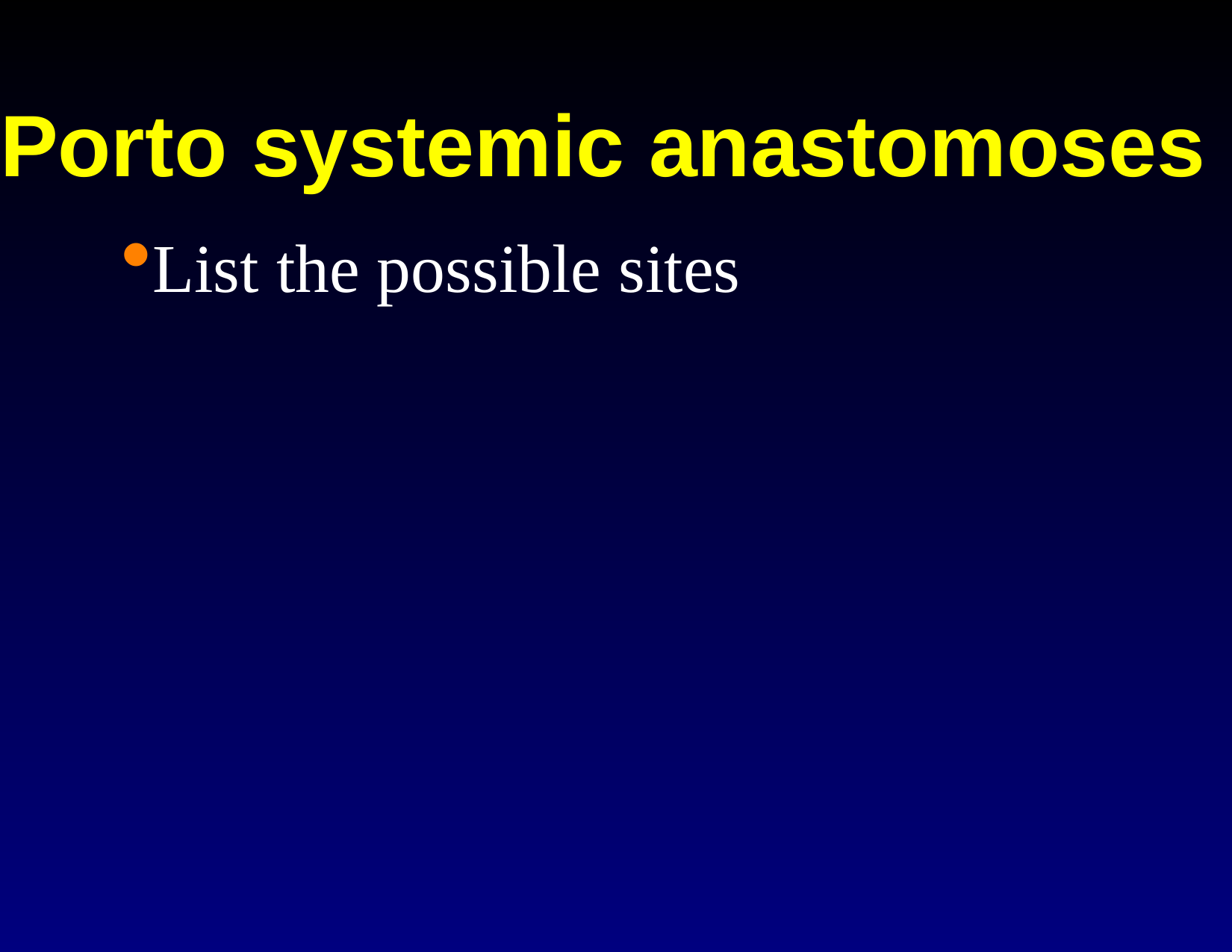

Porto systemic anastomoses
List the possible sites